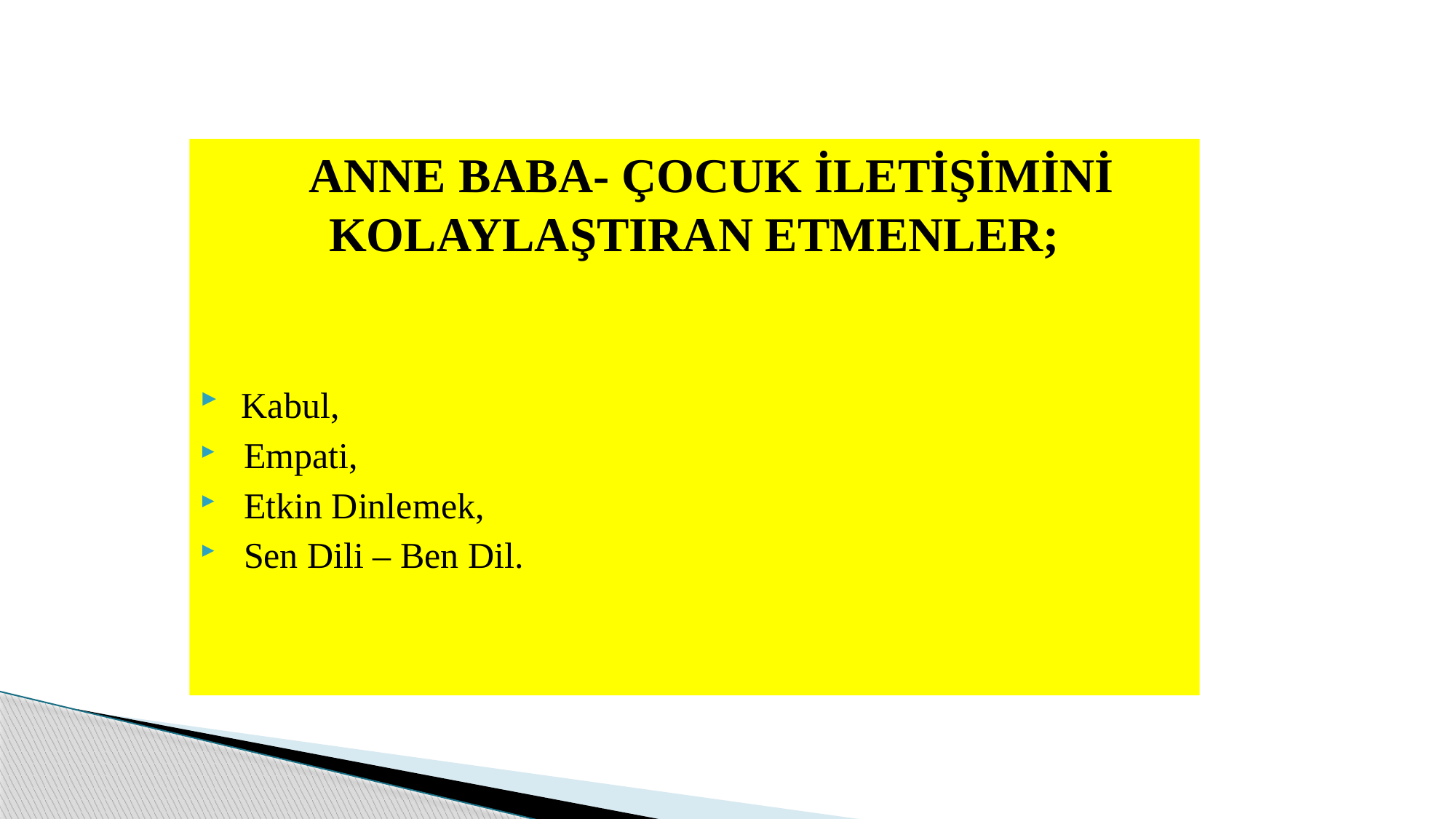

ANNE BABA- ÇOCUK İLETİŞİMİNİ KOLAYLAŞTIRAN ETMENLER;

  Kabul,
   Empati,
   Etkin Dinlemek,
   Sen Dili – Ben Dil.